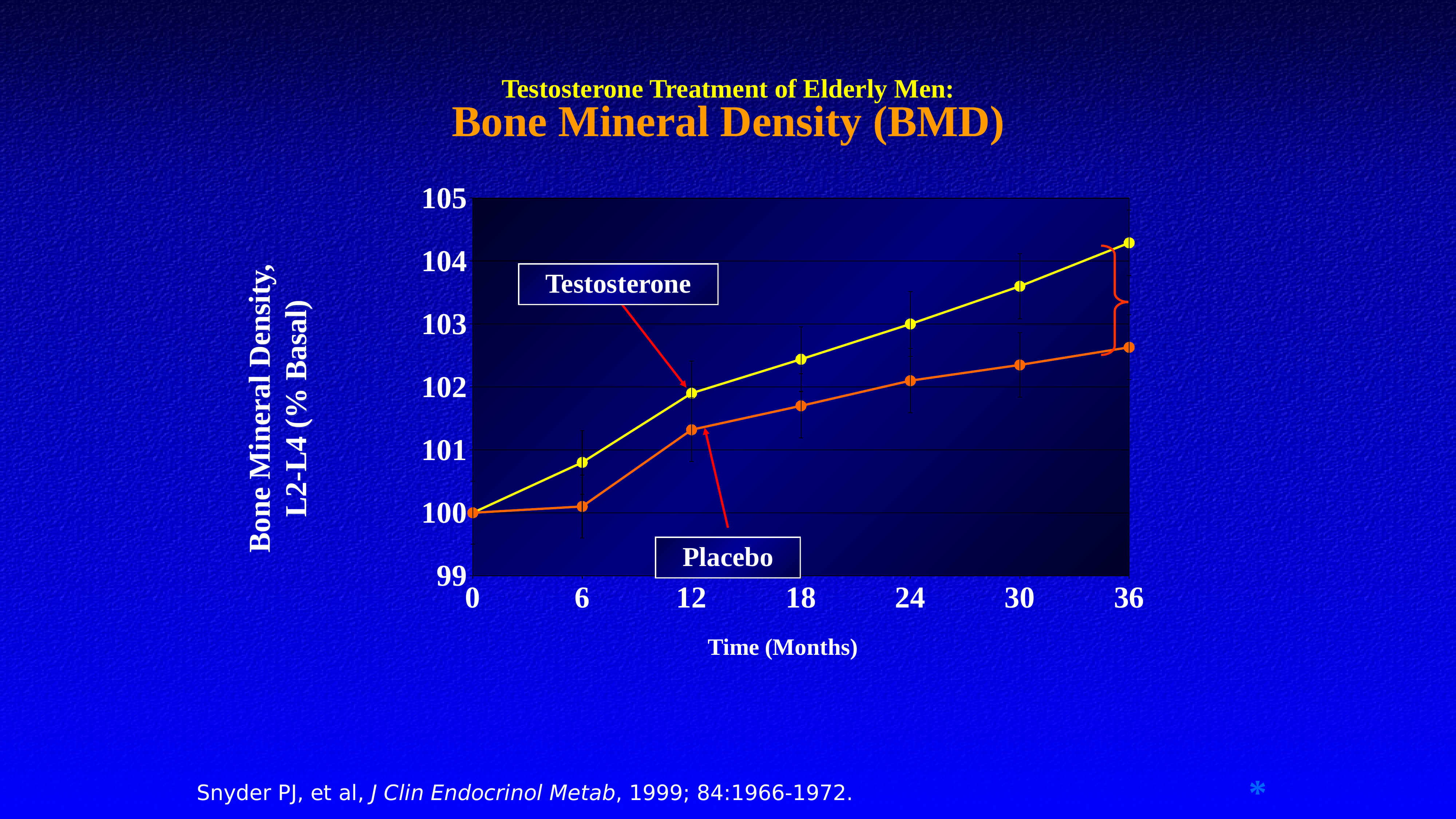

# Testosterone Treatment of Elderly Men: Bone Mineral Density (BMD)

### Chart

| Category | Line 1 | Line 2 |
|---|---|---|
| 0 | 100.0 | 100.0 |
| 6 | 100.8 | 100.1 |
| 12 | 101.9 | 101.32 |
| 18 | 102.44 | 101.7 |
| 24 | 103.0 | 102.1 |
| 30 | 103.6 | 102.35 |
| 36 | 104.29 | 102.63 |
Testosterone

Bone Mineral Density,
L2-L4 (% Basal)

Placebo
*
Snyder PJ, et al, J Clin Endocrinol Metab, 1999; 84:1966-1972.